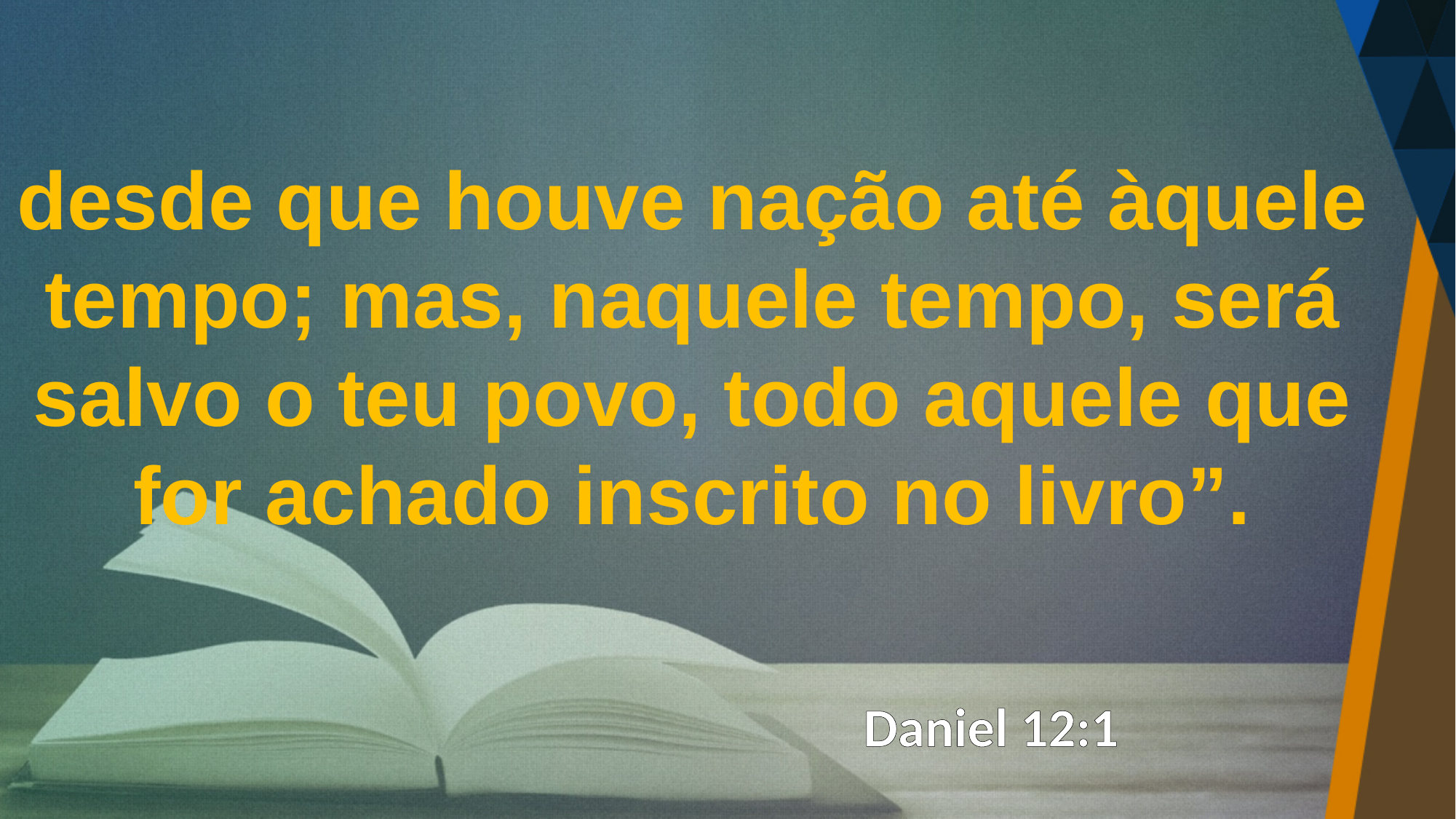

desde que houve nação até àquele tempo; mas, naquele tempo, será salvo o teu povo, todo aquele que for achado inscrito no livro”.
Daniel 12:1